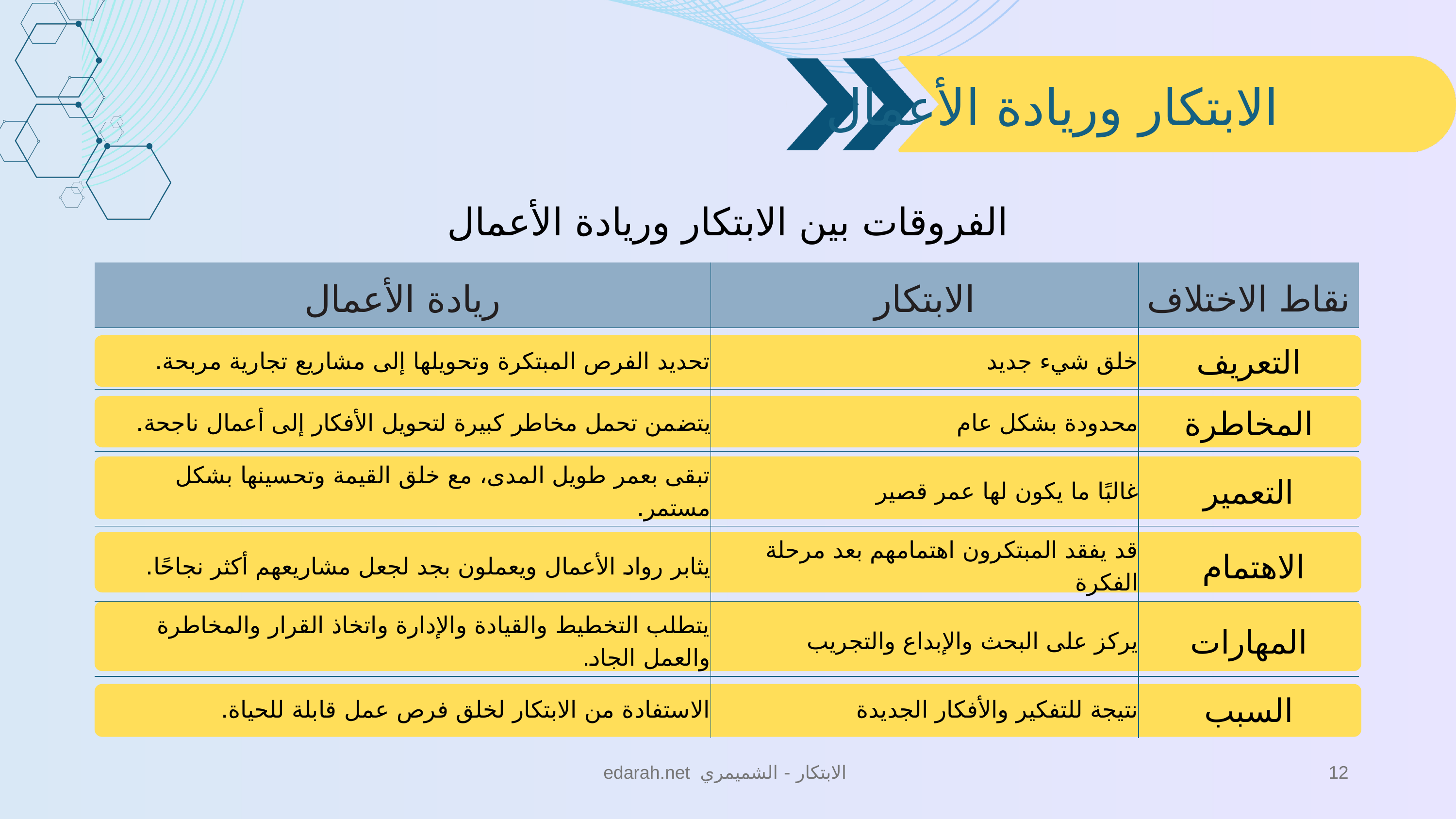

الابتكار وريادة الأعمال
الفروقات بين الابتكار وريادة الأعمال
| ريادة الأعمال | الابتكار | نقاط الاختلاف |
| --- | --- | --- |
| تحديد الفرص المبتكرة وتحويلها إلى مشاريع تجارية مربحة. | خلق شيء جديد | التعريف |
| يتضمن تحمل مخاطر كبيرة لتحويل الأفكار إلى أعمال ناجحة. | محدودة بشكل عام | المخاطرة |
| تبقى بعمر طويل المدى، مع خلق القيمة وتحسينها بشكل مستمر. | غالبًا ما يكون لها عمر قصير | التعمير |
| يثابر رواد الأعمال ويعملون بجد لجعل مشاريعهم أكثر نجاحًا. | قد يفقد المبتكرون اهتمامهم بعد مرحلة الفكرة | الاهتمام |
| يتطلب التخطيط والقيادة والإدارة واتخاذ القرار والمخاطرة والعمل الجاد. | يركز على البحث والإبداع والتجريب | المهارات |
| الاستفادة من الابتكار لخلق فرص عمل قابلة للحياة. | نتيجة للتفكير والأفكار الجديدة | السبب |

edarah.net  الابتكار - الشميمري
12